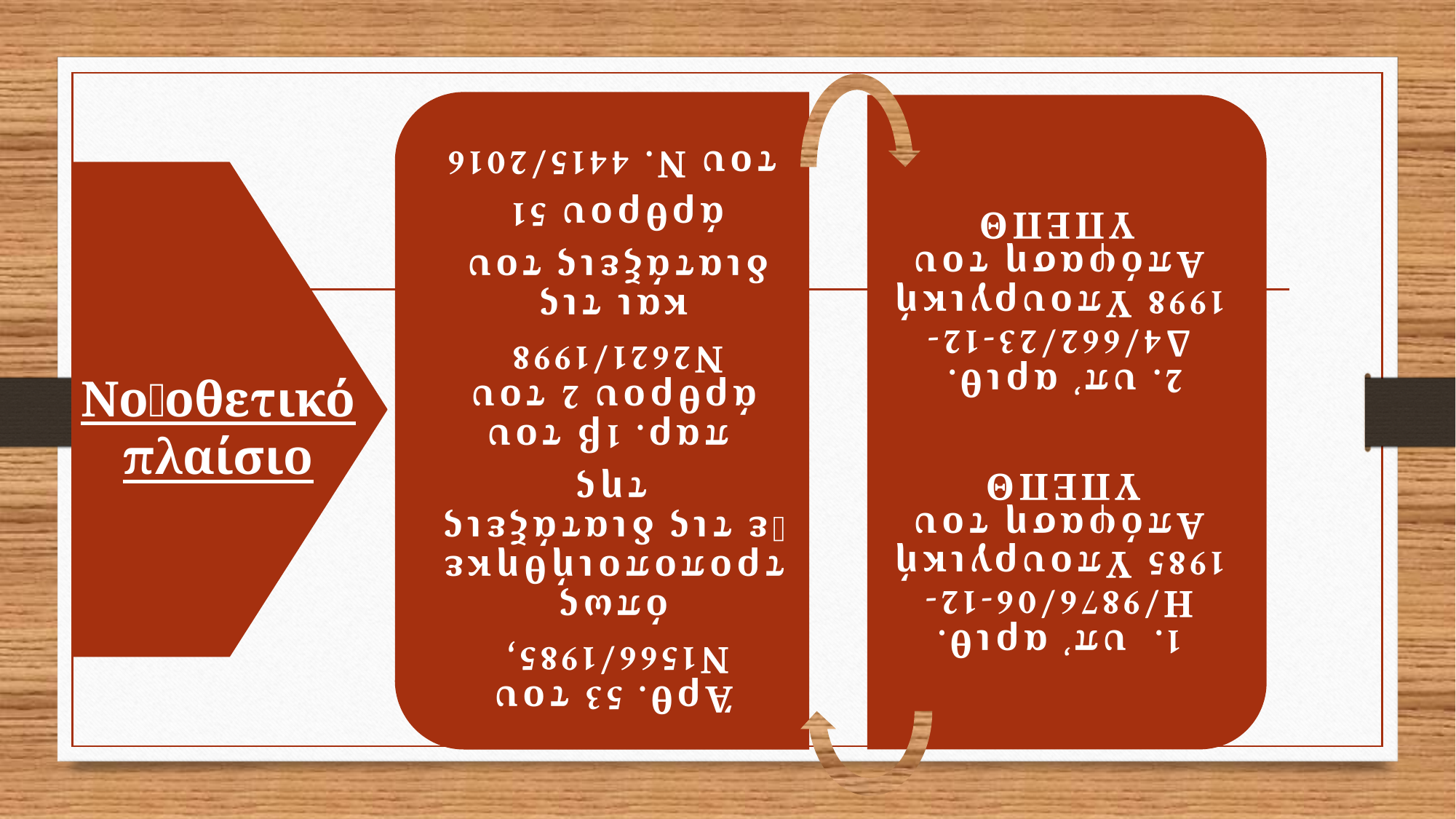

Άρθ. 53 του Ν1566/1985,
όπως τροποποιήθηκε με τις διατάξεις της
 παρ. 1β του άρθρου 2 του Ν2621/1998
και τις διατάξεις του
άρθρου 51
του Ν. 4415/2016

1.  υπ’ αριθ. Η/9876/06-12-1985 Υπουργική Απόφαση του ΥΠΕΠΘ

2. υπ’ αριθ.  Δ4/662/23-12-1998 Υπουργική Απόφαση του ΥΠΕΠΘ

Νομοθετικό πλαίσιο